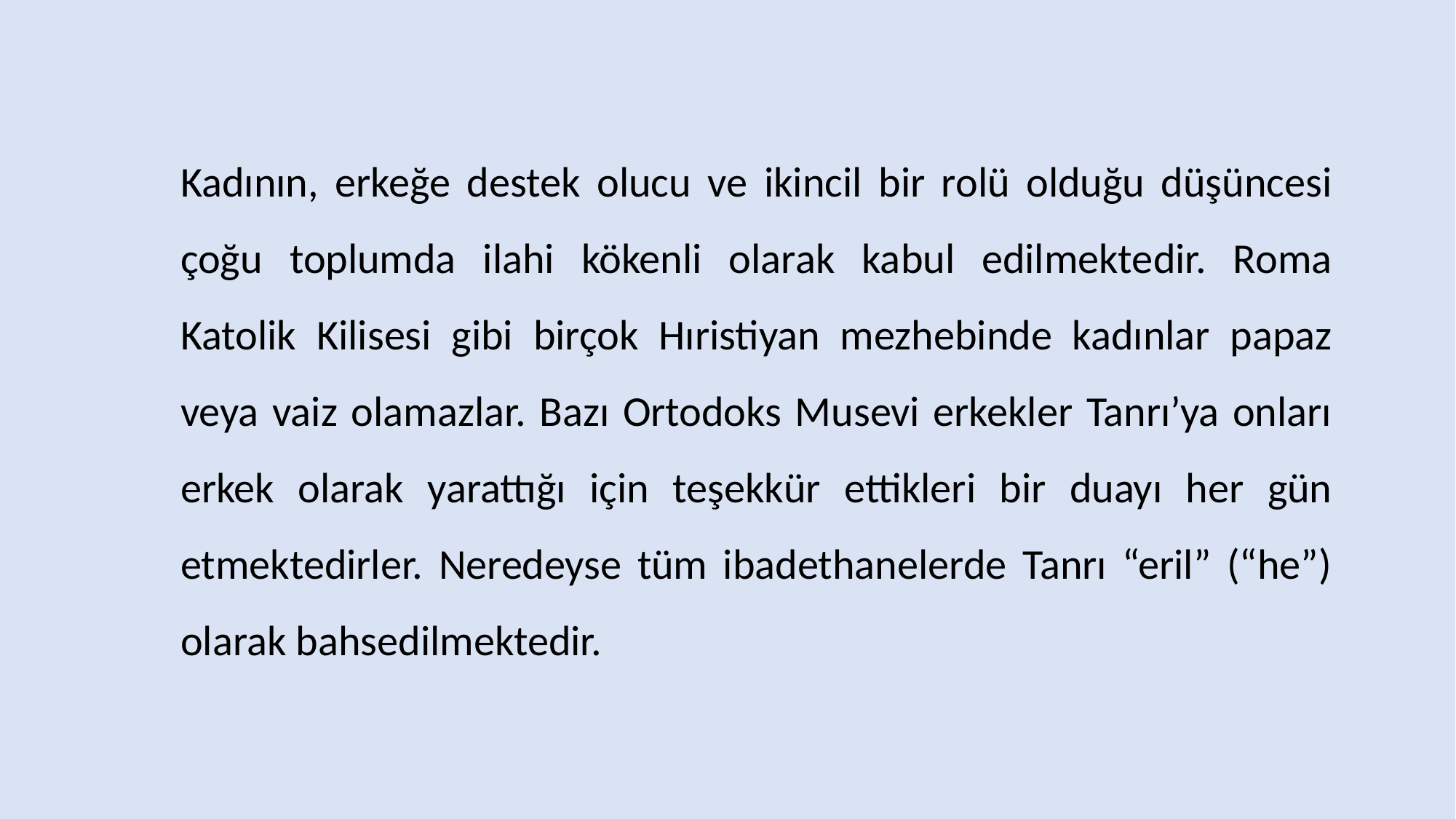

# Kadının, erkeğe destek olucu ve ikincil bir rolü olduğu düşüncesi çoğu toplumda ilahi kökenli olarak kabul edilmektedir. Roma Katolik Kilisesi gibi birçok Hıristiyan mezhebinde kadınlar papaz veya vaiz olamazlar. Bazı Ortodoks Musevi erkekler Tanrı’ya onları erkek olarak yarattığı için teşekkür ettikleri bir duayı her gün etmektedirler. Neredeyse tüm ibadethanelerde Tanrı “eril” (“he”) olarak bahsedilmektedir.